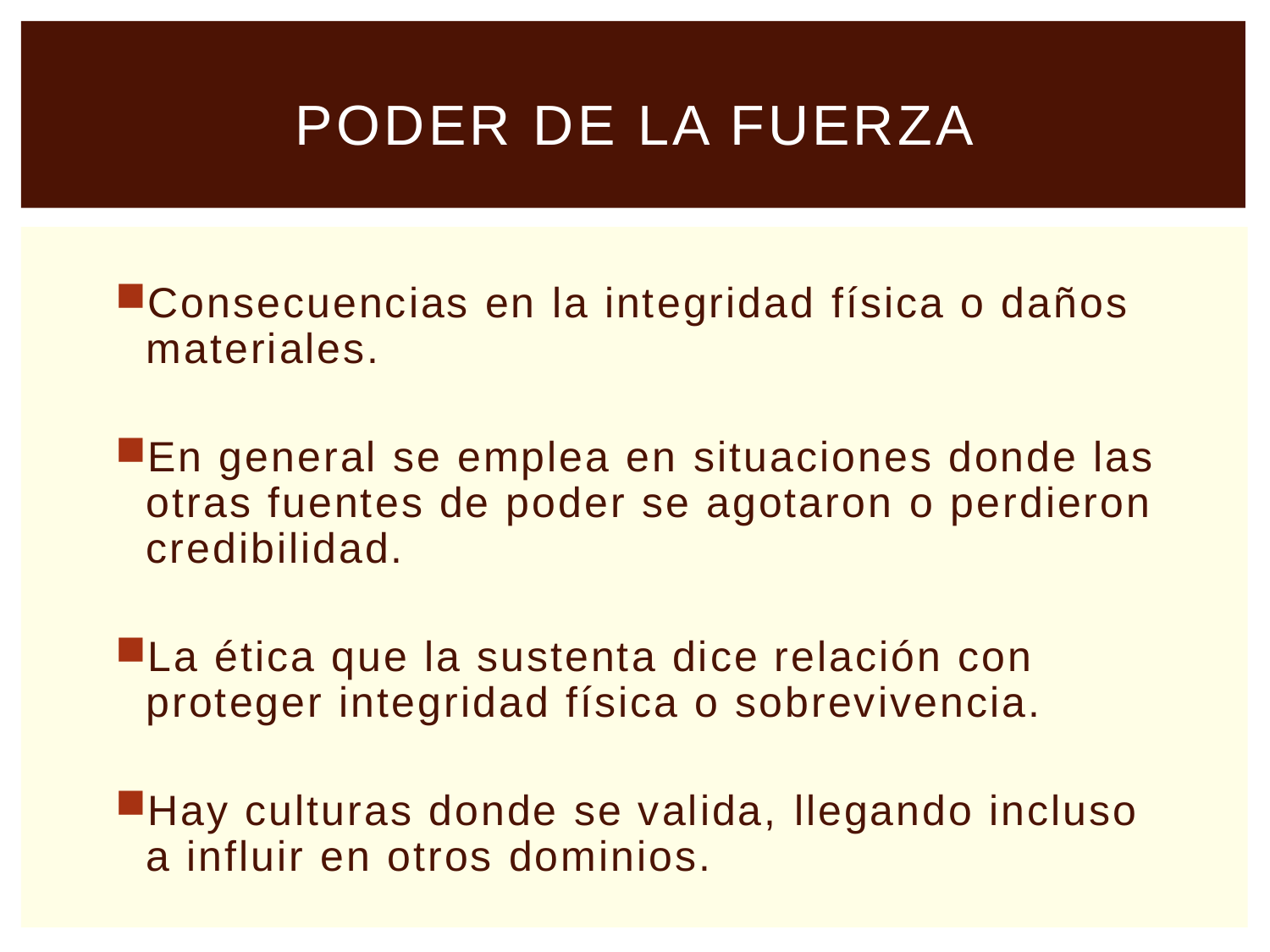

# Poder de la fuerza
Consecuencias en la integridad física o daños materiales.

En general se emplea en situaciones donde las otras fuentes de poder se agotaron o perdieron credibilidad.

La ética que la sustenta dice relación con proteger integridad física o sobrevivencia.

Hay culturas donde se valida, llegando incluso a influir en otros dominios.